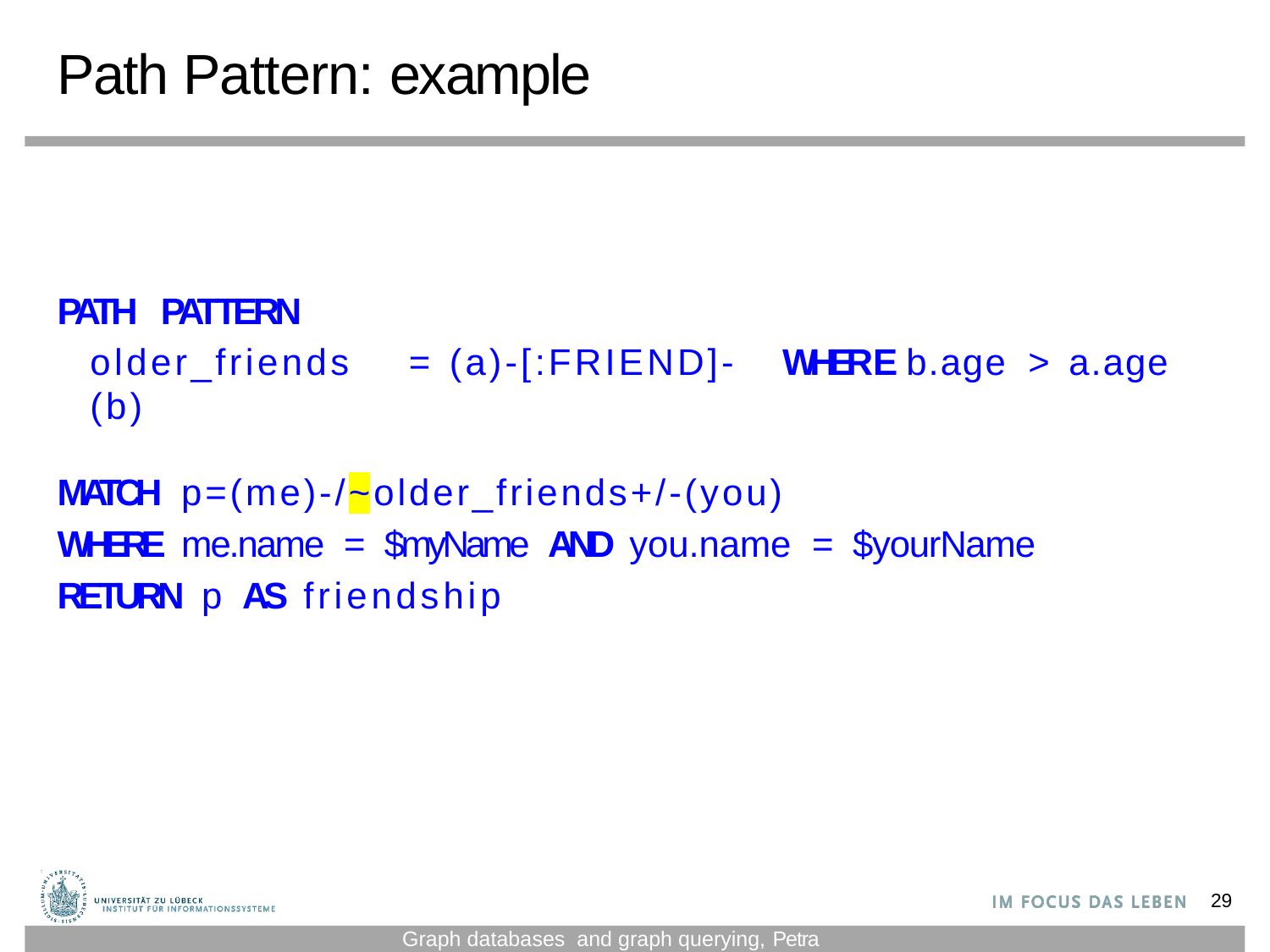

# Path Pattern: example
PATH	PATTERN
older_friends	=	(a)-[:FRIEND]-(b)
WHERE	b.age	>	a.age
MATCH	p=(me)-/~older_friends+/-(you)
WHERE	me.name	=	$myName	AND	you.name	=	$yourName
RETURN	p	AS	friendship
29
Graph databases  and graph querying, Petra Selmer